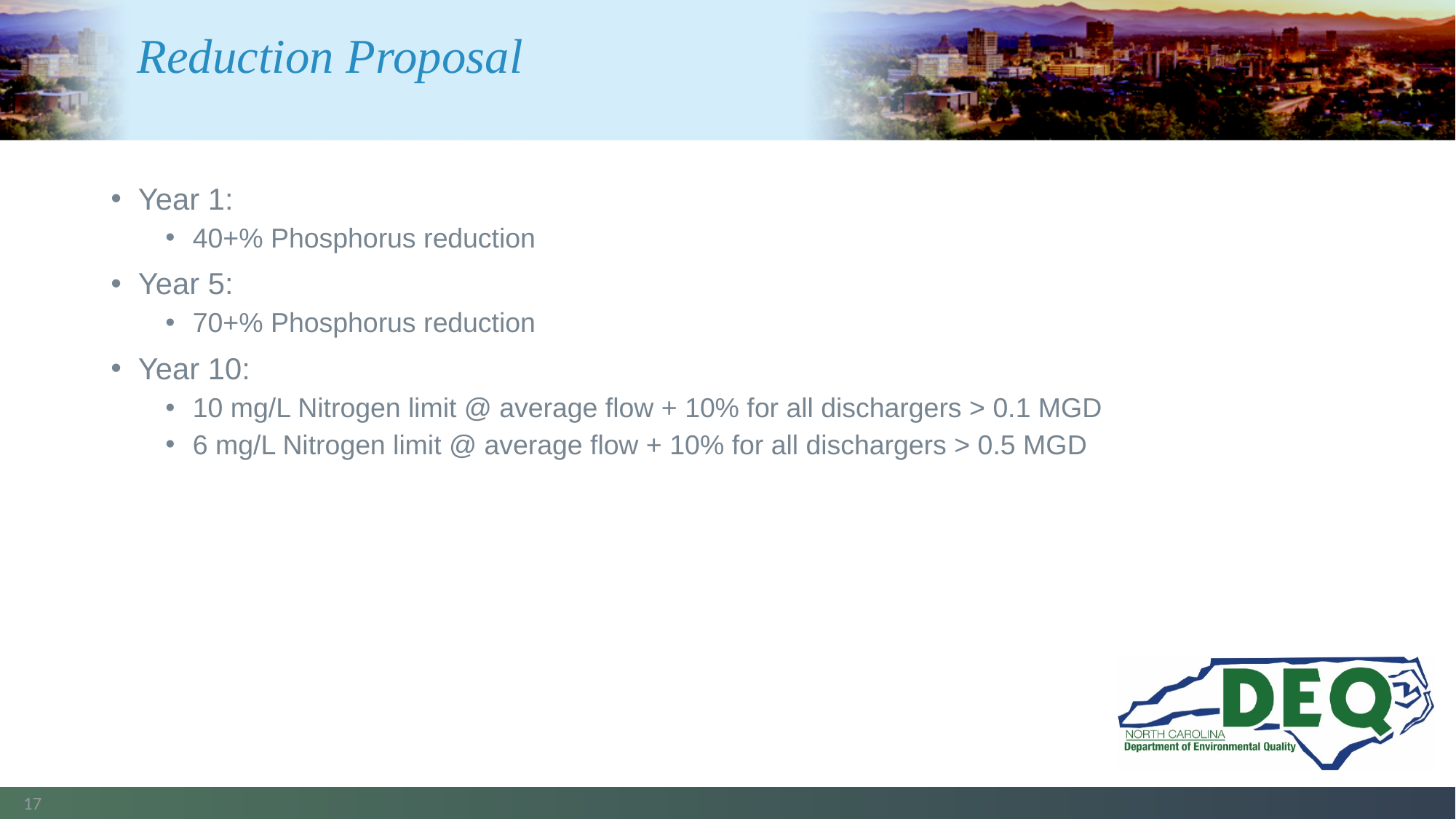

# Reduction Proposal

Year 1:
40+% Phosphorus reduction
Year 5:
70+% Phosphorus reduction
Year 10:
10 mg/L Nitrogen limit @ average flow + 10% for all dischargers > 0.1 MGD
6 mg/L Nitrogen limit @ average flow + 10% for all dischargers > 0.5 MGD
17